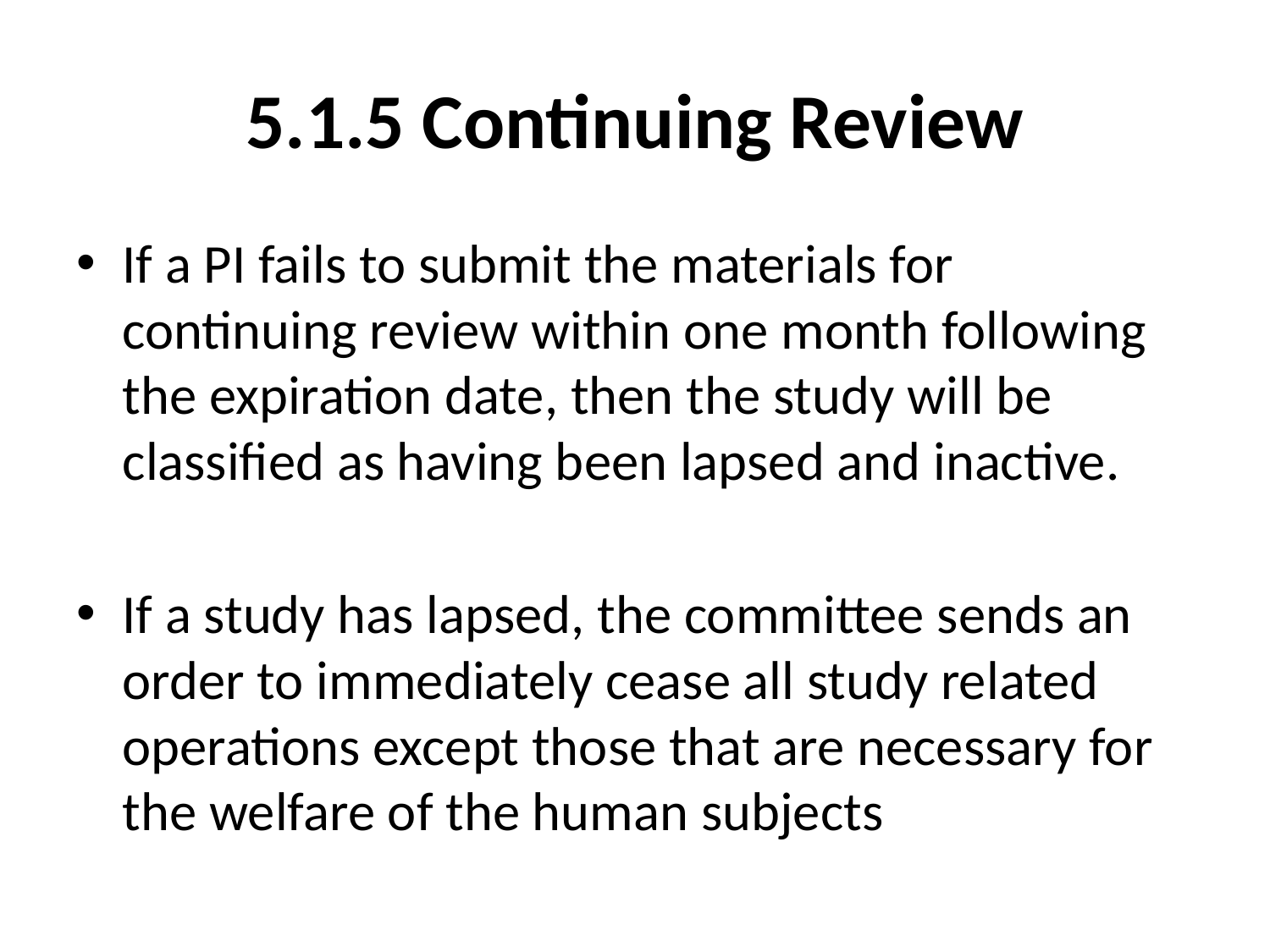

# 5.1.5 Continuing Review
If a PI fails to submit the materials for continuing review within one month following the expiration date, then the study will be classified as having been lapsed and inactive.

If a study has lapsed, the committee sends an order to immediately cease all study related operations except those that are necessary for the welfare of the human subjects